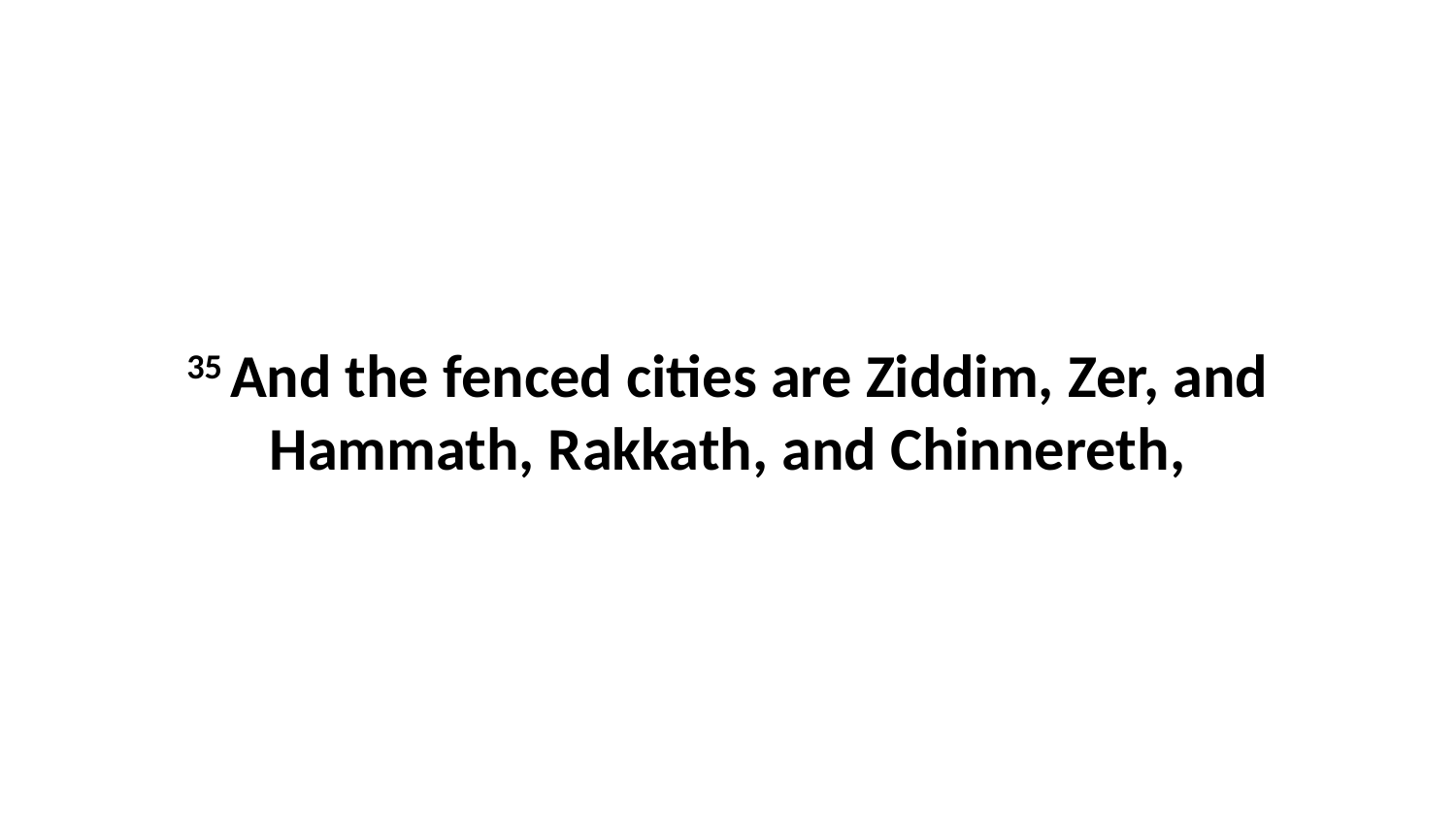

35 And the fenced cities are Ziddim, Zer, and Hammath, Rakkath, and Chinnereth,